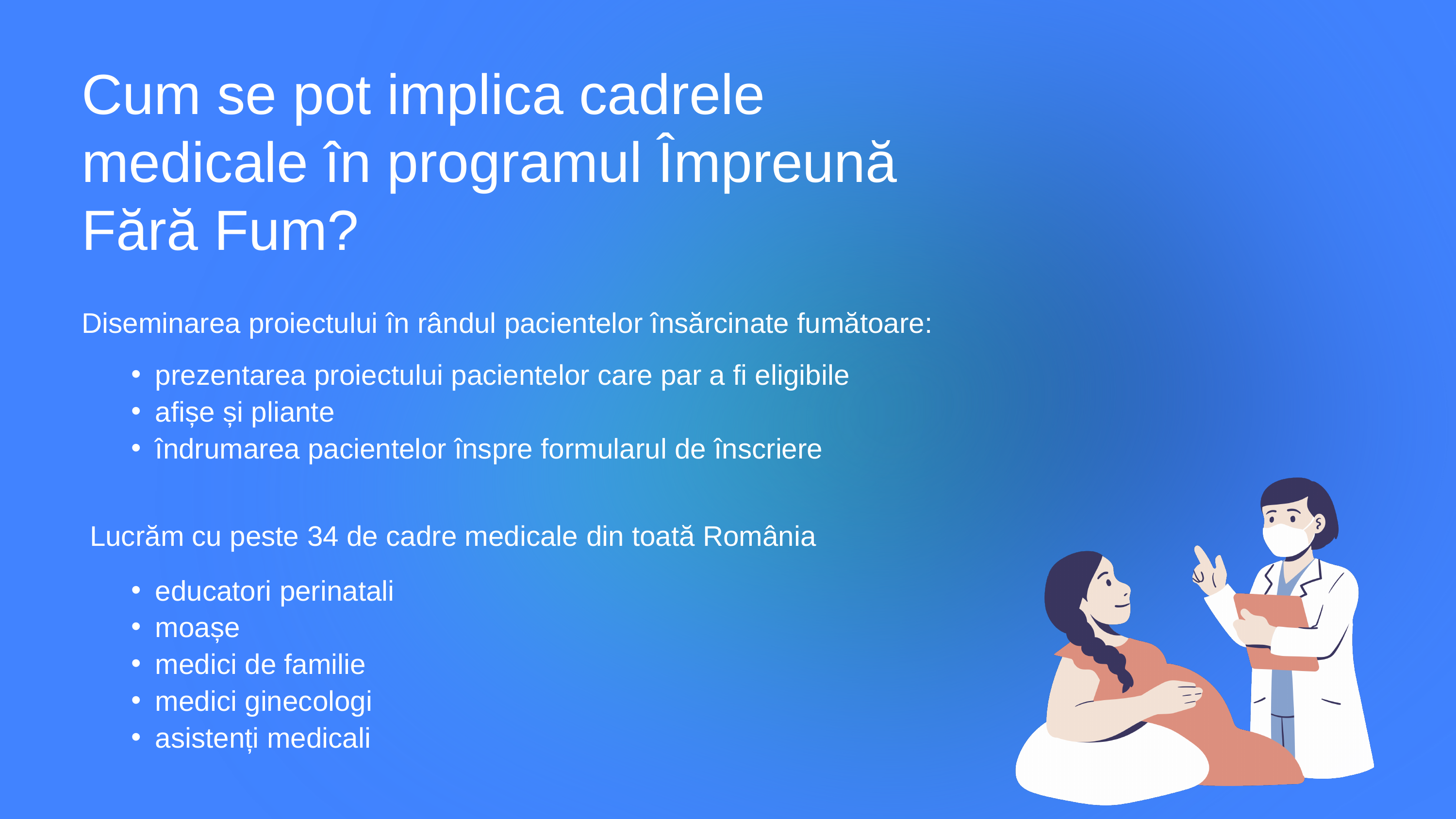

Cum se pot implica cadrele medicale în programul Împreună Fără Fum?
Diseminarea proiectului în rândul pacientelor însărcinate fumătoare:

prezentarea proiectului pacientelor care par a fi eligibile
afișe și pliante
îndrumarea pacientelor înspre formularul de înscriere

 Lucrăm cu peste 34 de cadre medicale din toată România
educatori perinatali
moașe
medici de familie
medici ginecologi
asistenți medicali